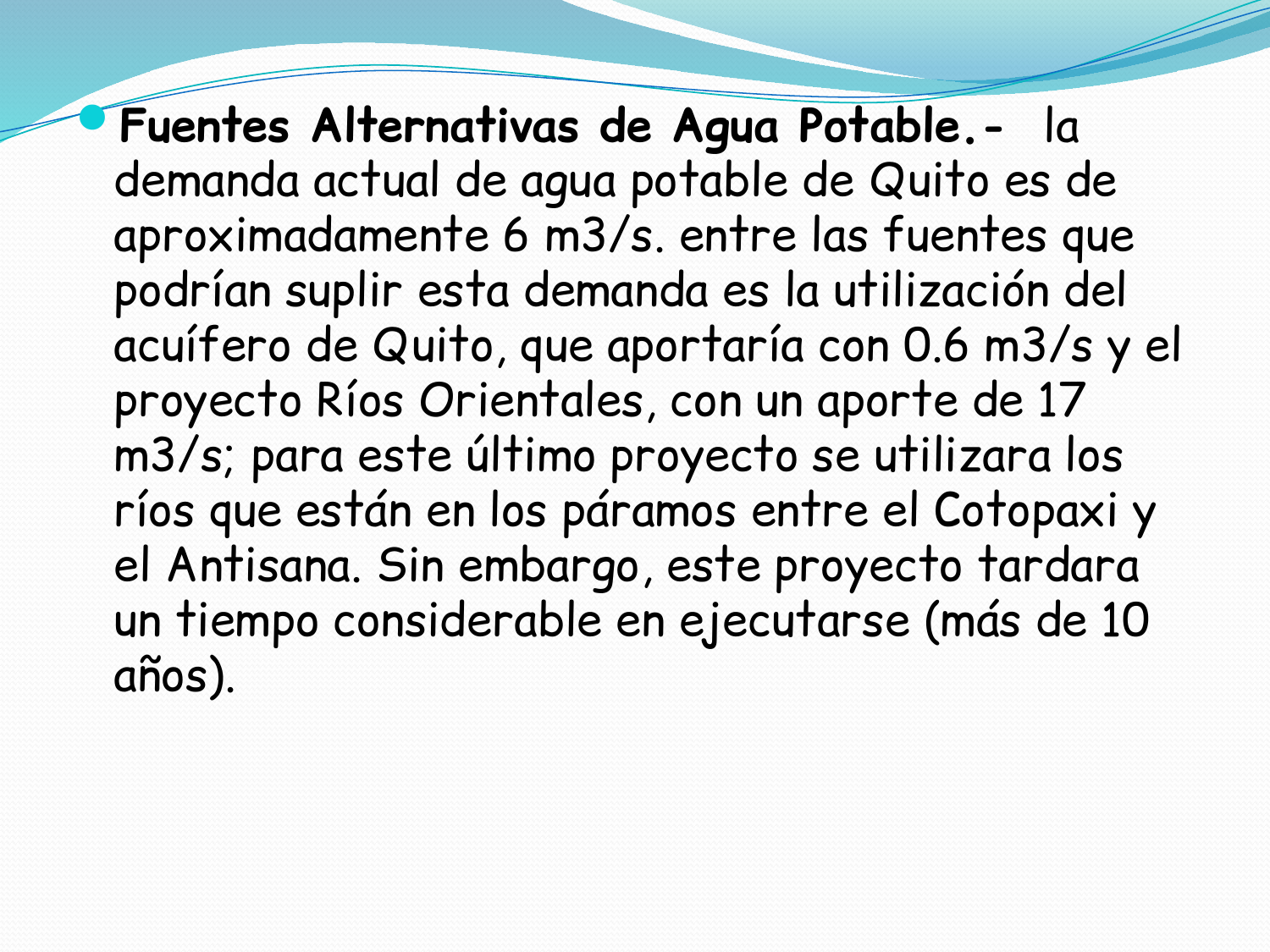

Fuentes Alternativas de Agua Potable.-  la demanda actual de agua potable de Quito es de aproximadamente 6 m3/s. entre las fuentes que podrían suplir esta demanda es la utilización del acuífero de Quito, que aportaría con 0.6 m3/s y el proyecto Ríos Orientales, con un aporte de 17 m3/s; para este último proyecto se utilizara los ríos que están en los páramos entre el Cotopaxi y el Antisana. Sin embargo, este proyecto tardara un tiempo considerable en ejecutarse (más de 10 años).